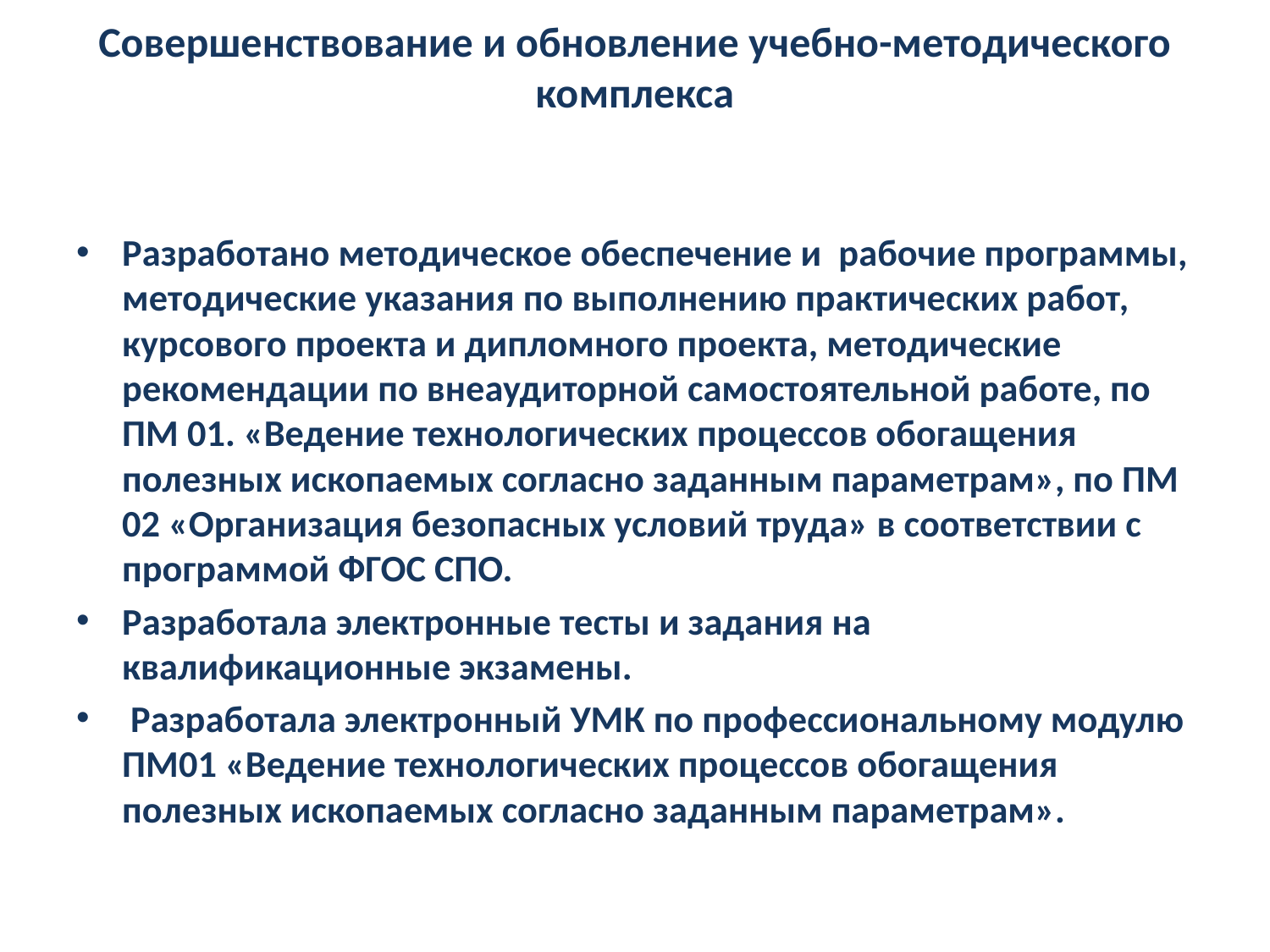

# Совершенствование и обновление учебно-методического комплекса
Разработано методическое обеспечение и  рабочие программы, методические указания по выполнению практических работ, курсового проекта и дипломного проекта, методические рекомендации по внеаудиторной самостоятельной работе, по ПМ 01. «Ведение технологических процессов обогащения полезных ископаемых согласно заданным параметрам», по ПМ 02 «Организация безопасных условий труда» в соответствии с  программой ФГОС СПО.
Разработала электронные тесты и задания на квалификационные экзамены.
 Разработала электронный УМК по профессиональному модулю ПМ01 «Ведение технологических процессов обогащения полезных ископаемых согласно заданным параметрам».